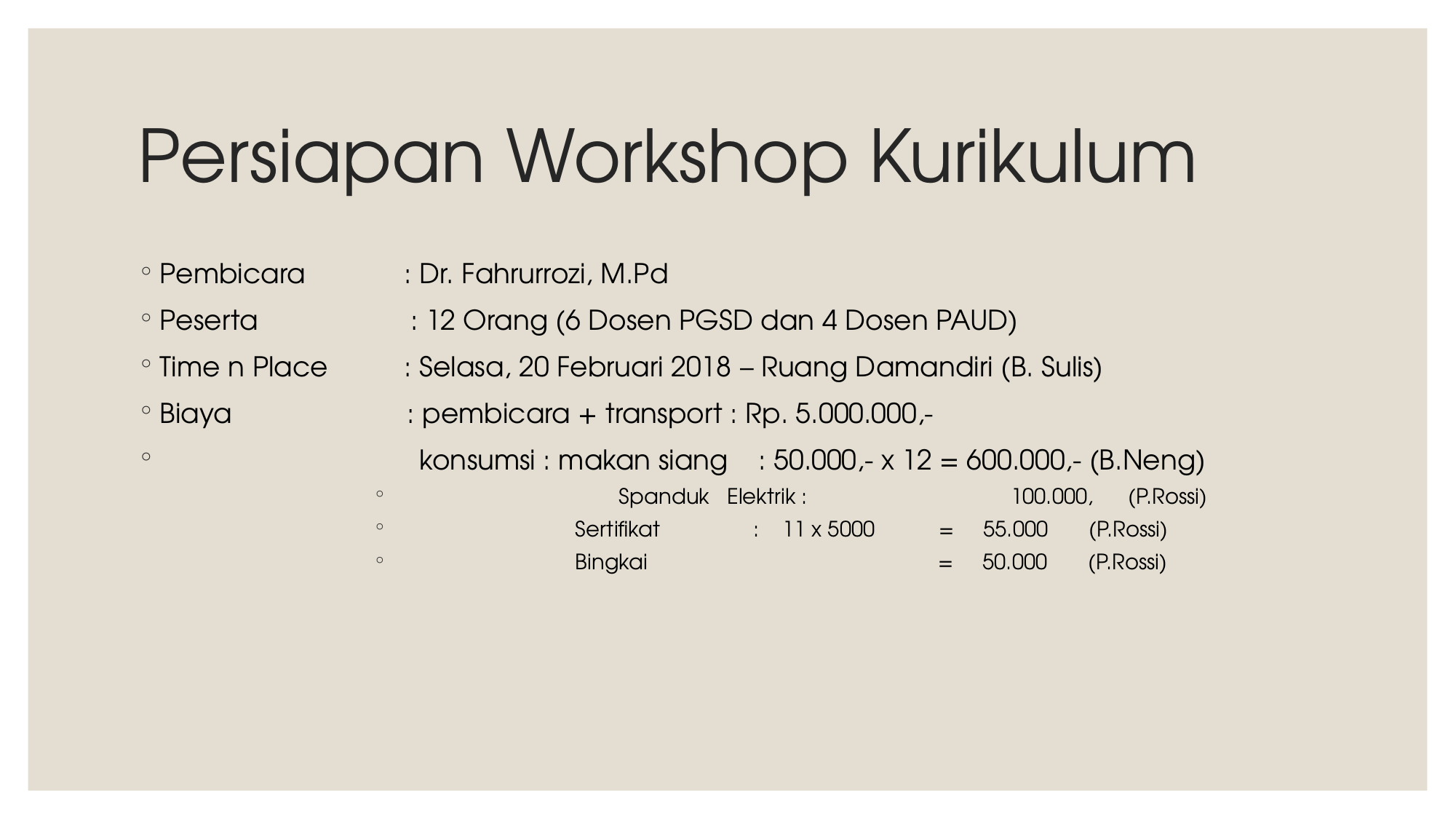

# Persiapan Workshop Kurikulum
Pembicara             : Dr. Fahrurrozi, M.Pd
Peserta                    : 12 Orang (6 Dosen PGSD dan 4 Dosen PAUD)
Time n Place          : Selasa, 20 Februari 2018 – Ruang Damandiri (B. Sulis)
Biaya                       : pembicara + transport : Rp. 5.000.000,-
                                  konsumsi : makan siang    : 50.000,- x 12 = 600.000,- (B.Neng)
    		Spanduk   Elektrik :                                   100.000,      (P.Rossi)
                              Sertifikat                :    11 x 5000           =     55.000       (P.Rossi)
                              Bingkai                                                  =     50.000       (P.Rossi)